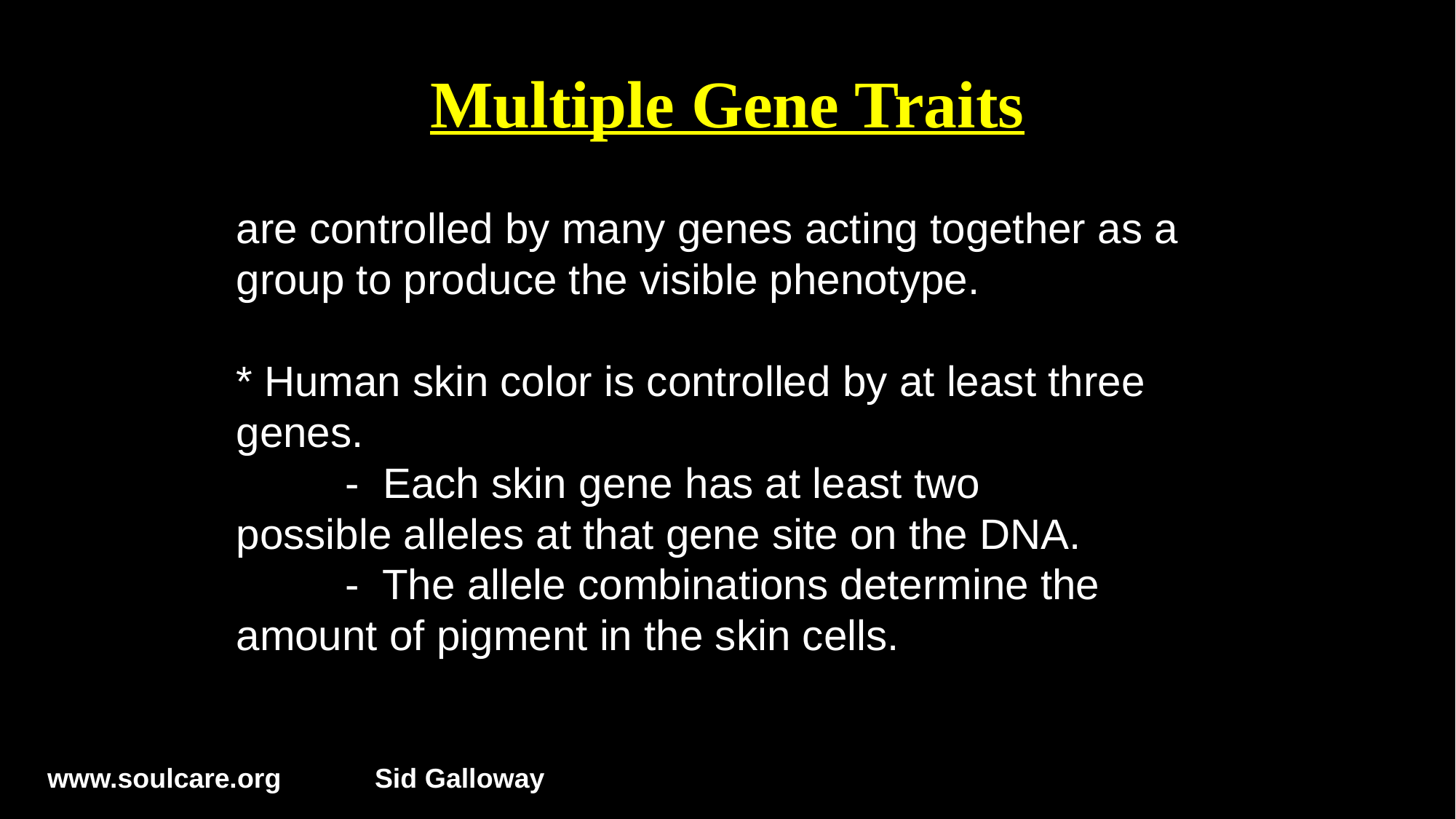

# Multiple Gene Traits
are controlled by many genes acting together as a group to produce the visible phenotype.

* Human skin color is controlled by at least three genes.
	-  Each skin gene has at least two 		possible alleles at that gene site on the DNA.
	-  The allele combinations determine the 	amount of pigment in the skin cells.
www.soulcare.org	Sid Galloway